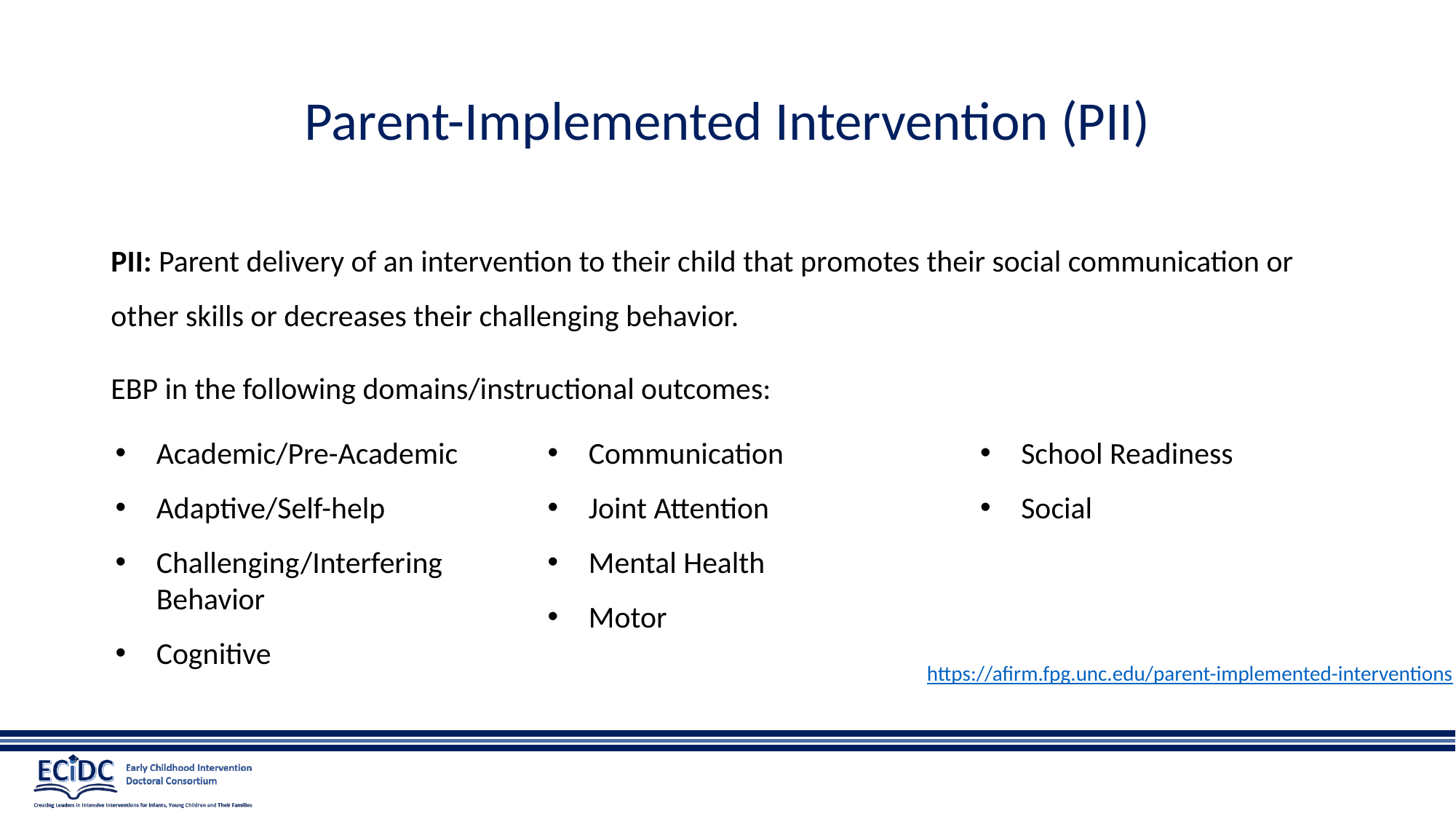

# Parent-Implemented Intervention (PII)
PII: Parent delivery of an intervention to their child that promotes their social communication or other skills or decreases their challenging behavior.
EBP in the following domains/instructional outcomes:
Academic/Pre-Academic
Adaptive/Self-help
Challenging/Interfering Behavior
Cognitive

Communication
Joint Attention
Mental Health
Motor

Play
School Readiness
Social

https://afirm.fpg.unc.edu/parent-implemented-interventions